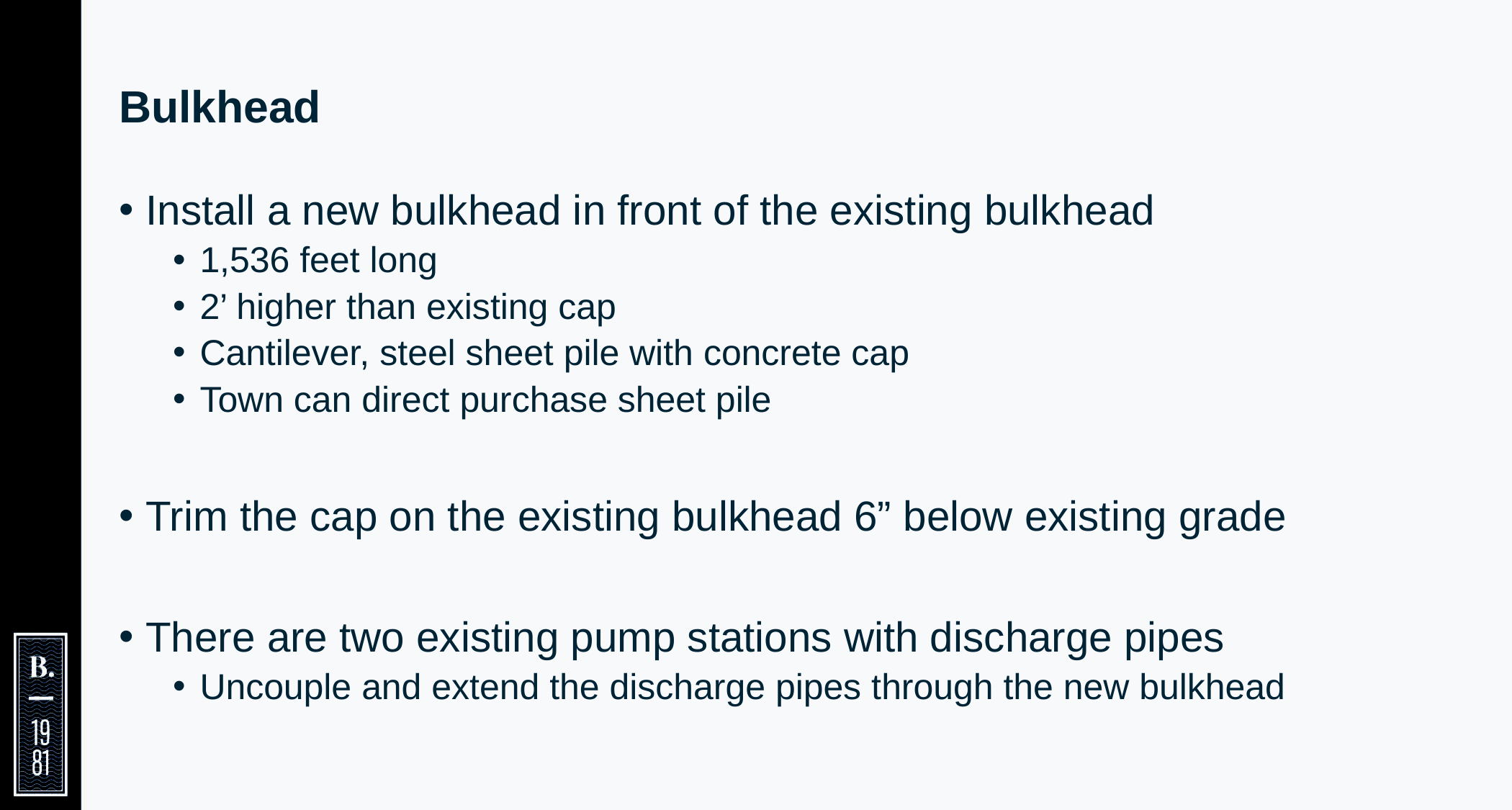

# Bulkhead
Install a new bulkhead in front of the existing bulkhead
1,536 feet long
2’ higher than existing cap
Cantilever, steel sheet pile with concrete cap
Town can direct purchase sheet pile

Trim the cap on the existing bulkhead 6” below existing grade

There are two existing pump stations with discharge pipes
Uncouple and extend the discharge pipes through the new bulkhead